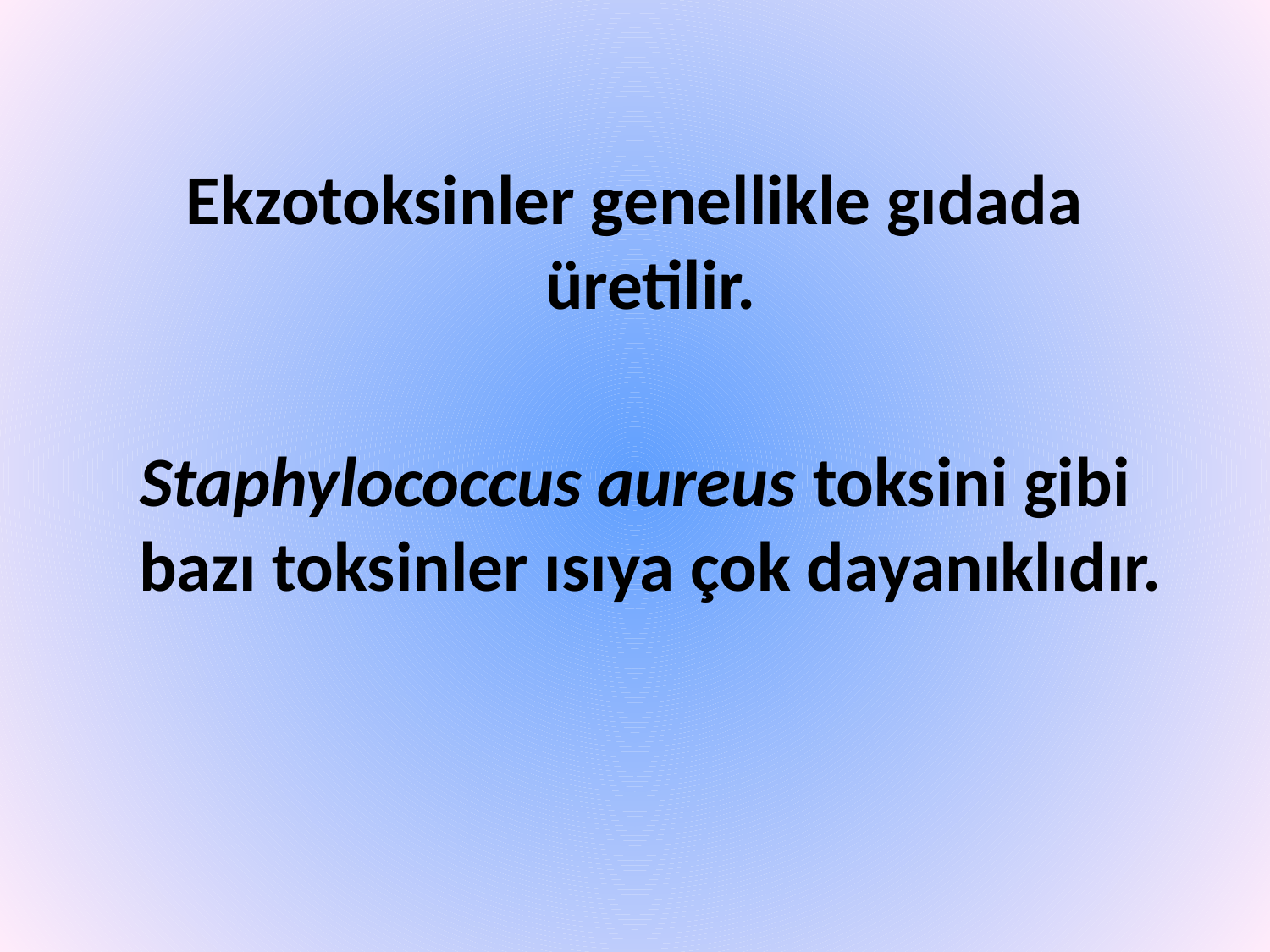

Ekzotoksinler genellikle gıdada üretilir.

Staphylococcus aureus toksini gibi bazı toksinler ısıya çok dayanıklıdır.